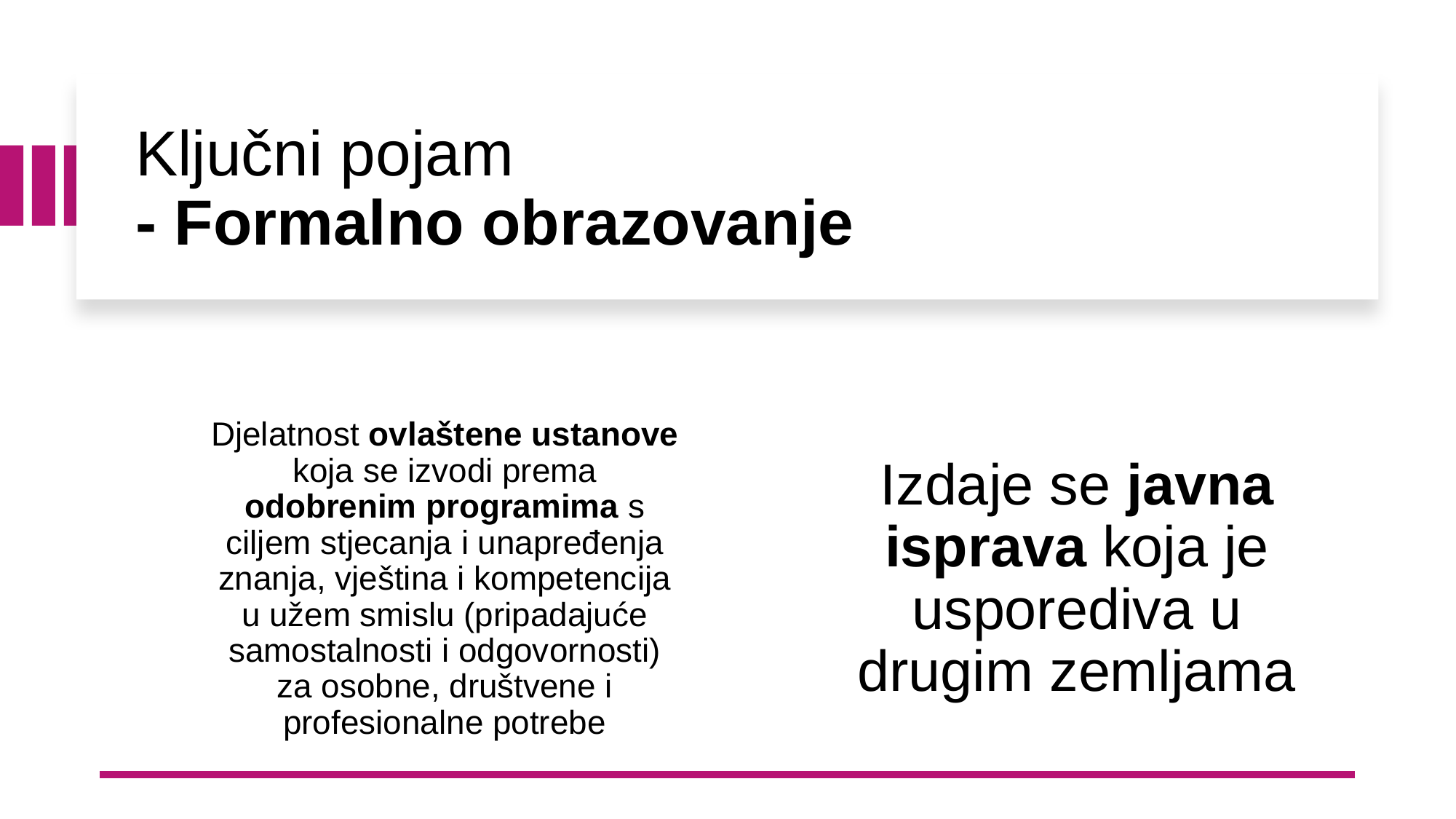

# Ključni pojam - Formalno obrazovanje

Djelatnost ovlaštene ustanove koja se izvodi prema odobrenim programima s ciljem stjecanja i unapređenja znanja, vještina i kompetencija u užem smislu (pripadajuće samostalnosti i odgovornosti) za osobne, društvene i profesionalne potrebe
Izdaje se javna isprava koja je usporediva u drugim zemljama